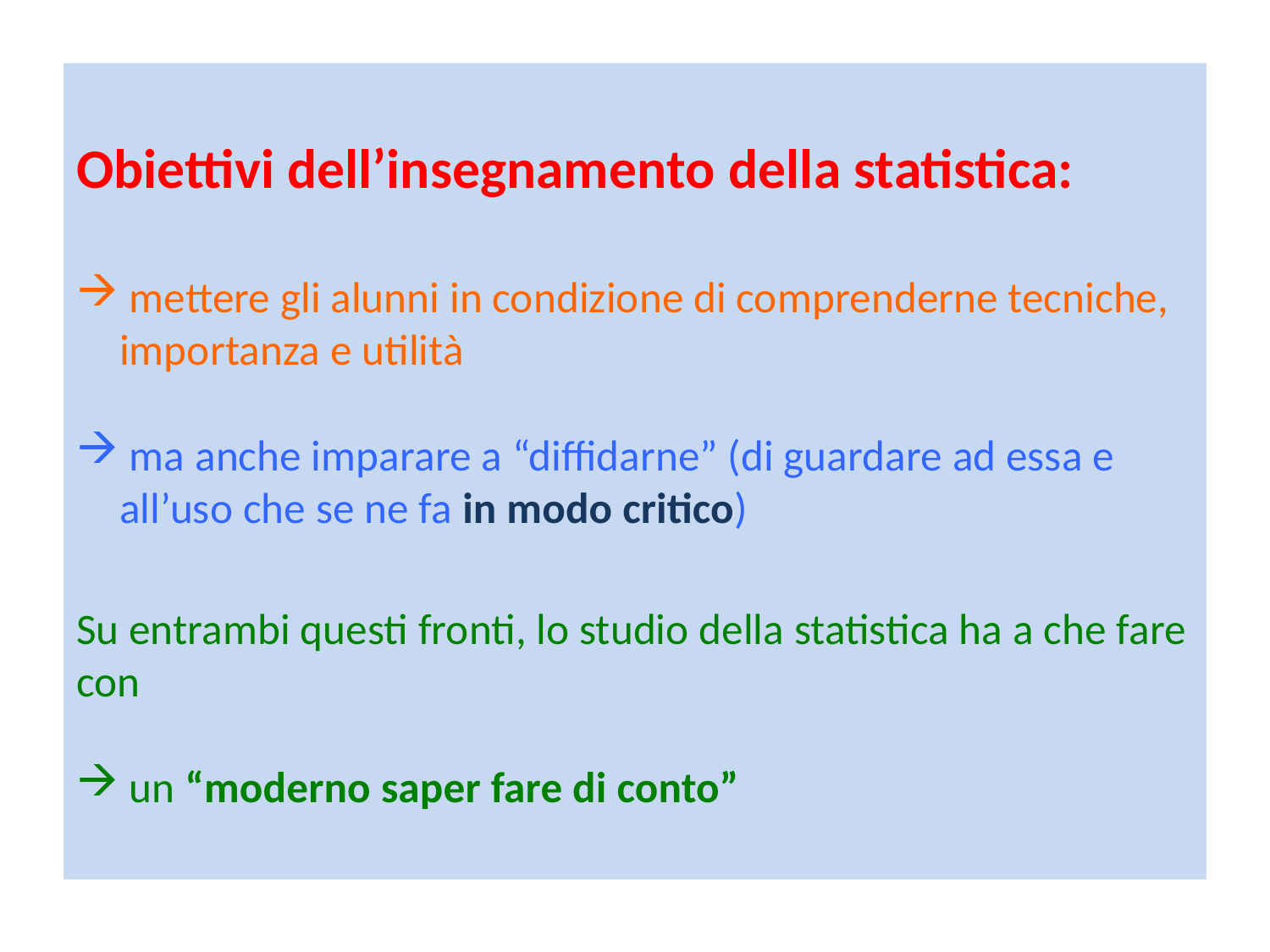

Obiettivi dell’insegnamento della statistica:

 mettere gli alunni in condizione di comprenderne tecniche, importanza e utilità

 ma anche imparare a “diffidarne” (di guardare ad essa e all’uso che se ne fa in modo critico)

Su entrambi questi fronti, lo studio della statistica ha a che fare con

 un “moderno saper fare di conto”